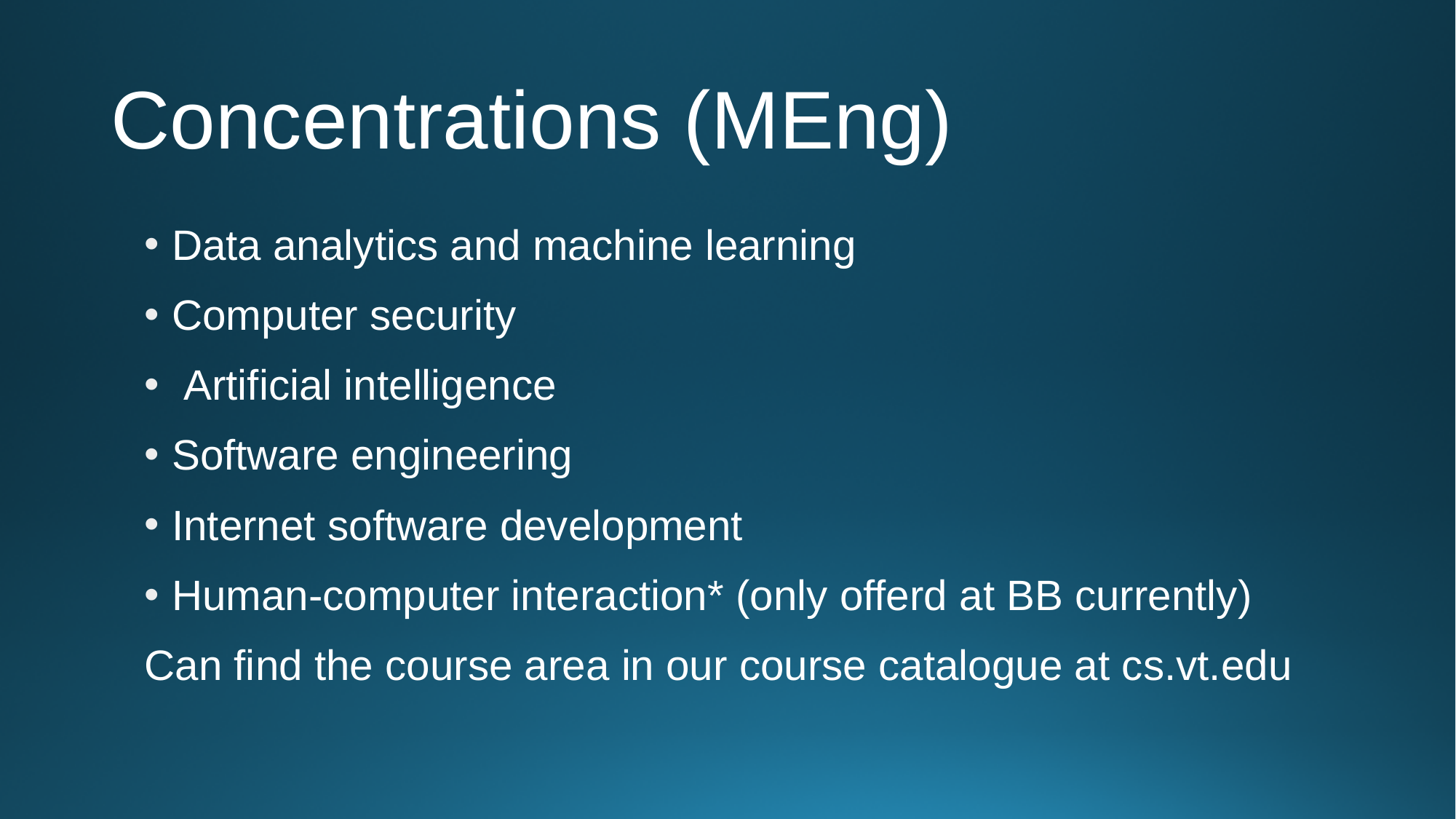

# Concentrations (MEng)
Data analytics and machine learning
Computer security
 Artificial intelligence
Software engineering
Internet software development
Human-computer interaction* (only offerd at BB currently)
Can find the course area in our course catalogue at cs.vt.edu